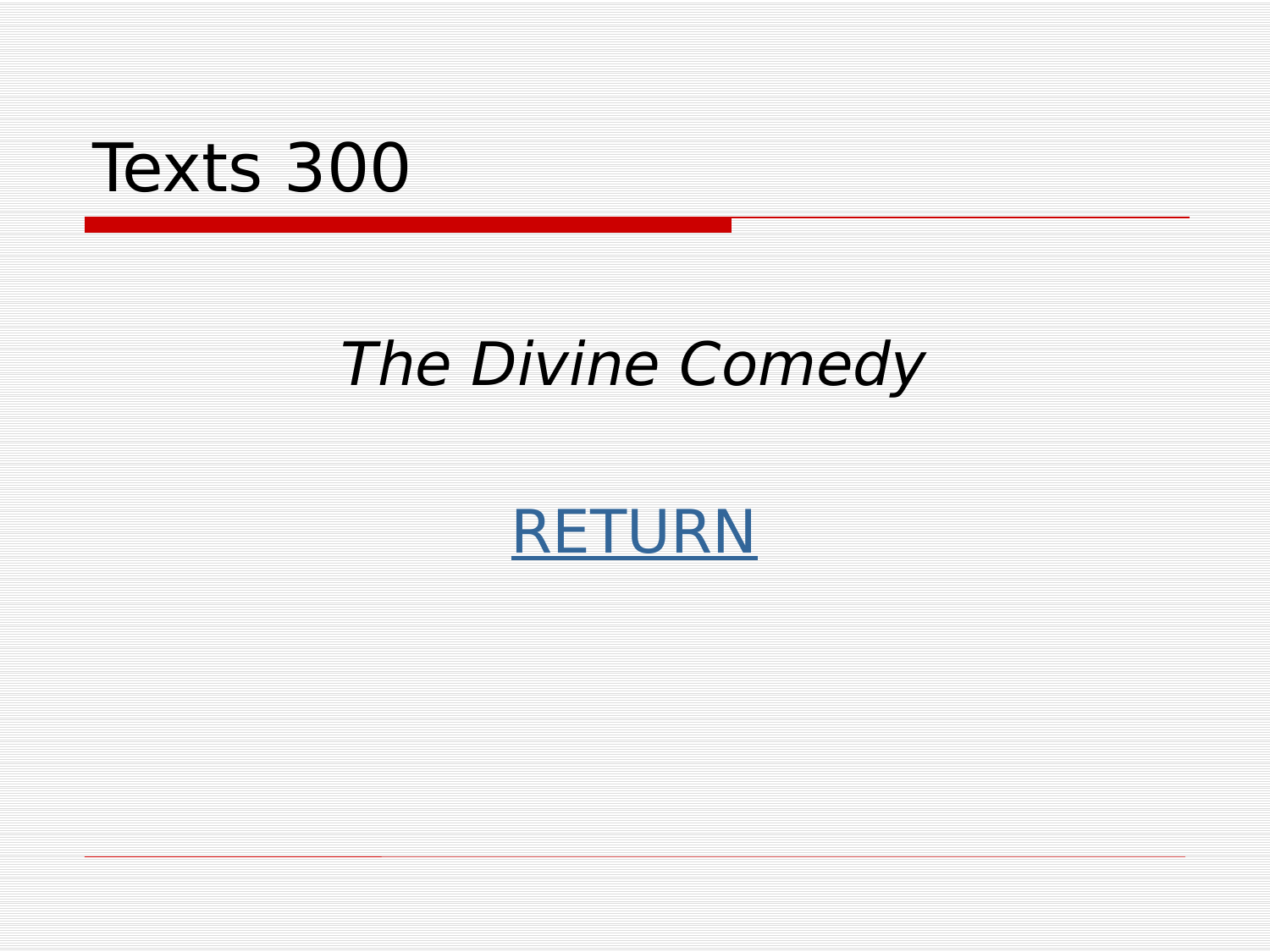

# Texts 300

The Divine Comedy

RETURN